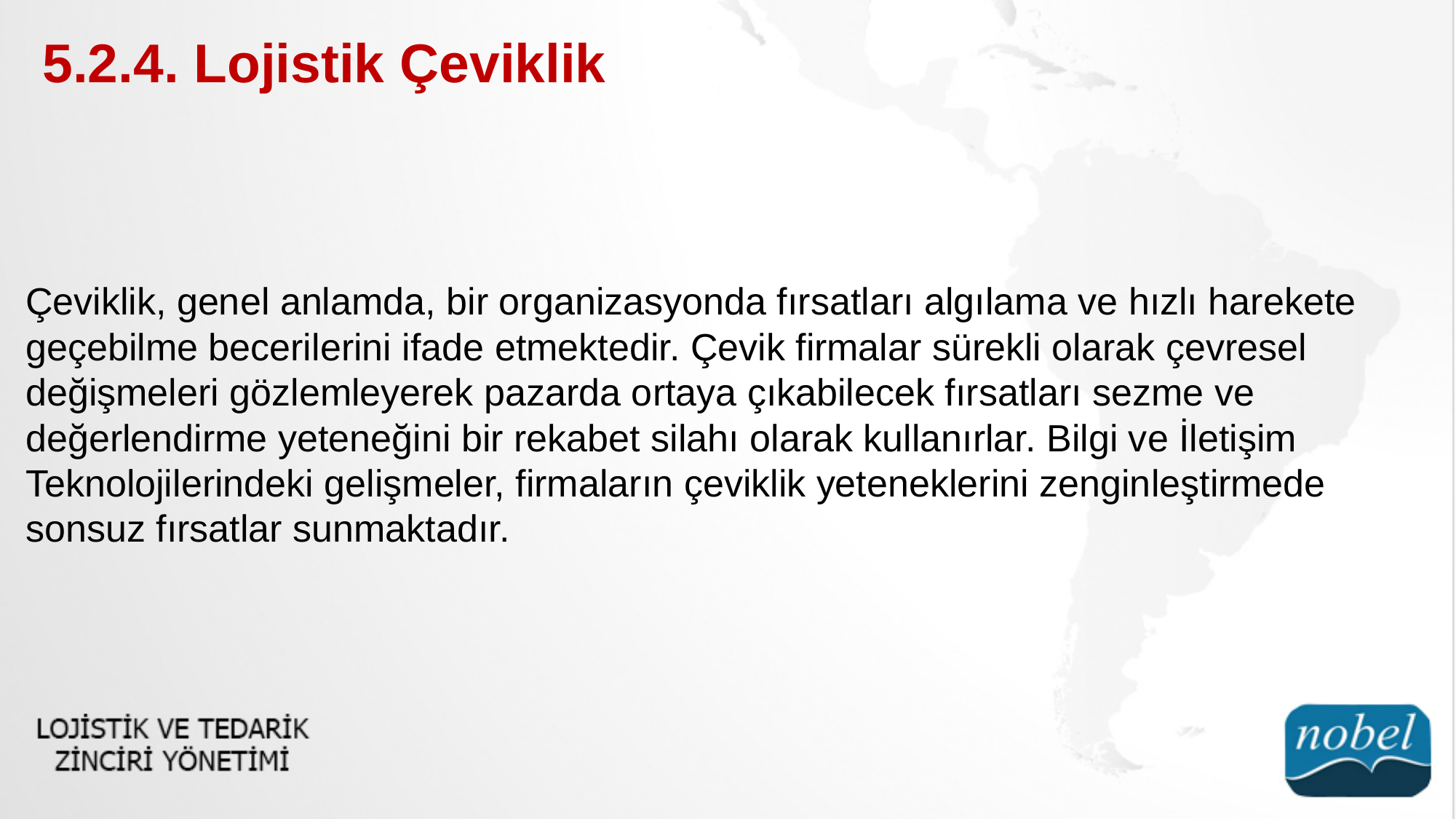

5.2.4. Lojistik Çeviklik
Çeviklik, genel anlamda, bir organizasyonda fırsatları algılama ve hızlı harekete geçebilme becerilerini ifade etmektedir. Çevik firmalar sürekli olarak çevresel değişmeleri gözlemleyerek pazarda ortaya çıkabilecek fırsatları sezme ve değerlendirme yeteneğini bir rekabet silahı olarak kullanırlar. Bilgi ve İletişim Teknolojilerindeki gelişmeler, firmaların çeviklik yeteneklerini zenginleştirmede sonsuz fırsatlar sunmaktadır.